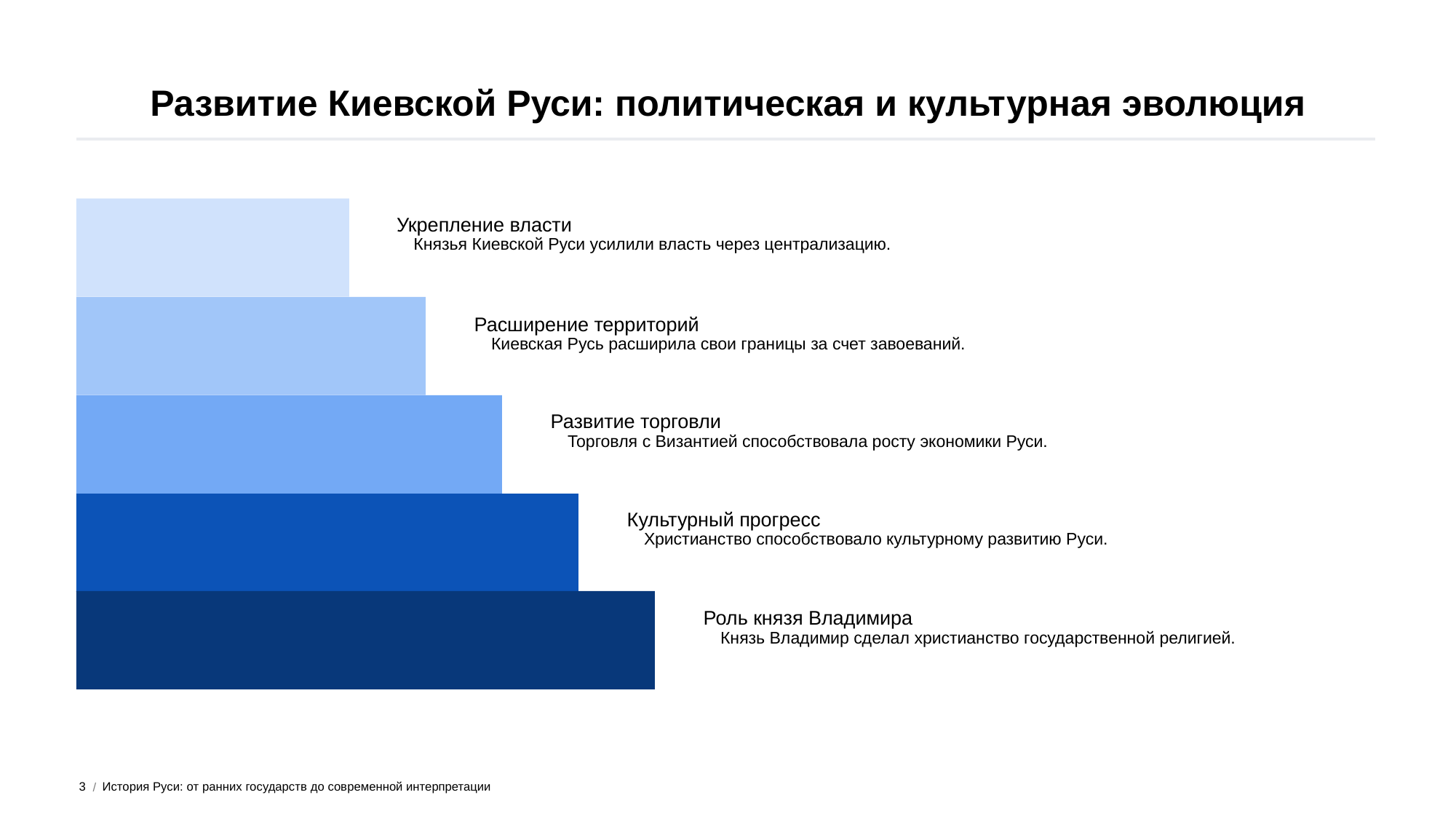

Развитие Киевской Руси: политическая и культурная эволюция

Укрепление власти
Князья Киевской Руси усилили власть через централизацию.

Расширение территорий
Киевская Русь расширила свои границы за счет завоеваний.

Развитие торговли
Торговля с Византией способствовала росту экономики Руси.

Культурный прогресс
Христианство способствовало культурному развитию Руси.

Роль князя Владимира
Князь Владимир сделал христианство государственной религией.

3
История Руси: от ранних государств до современной интерпретации
 /